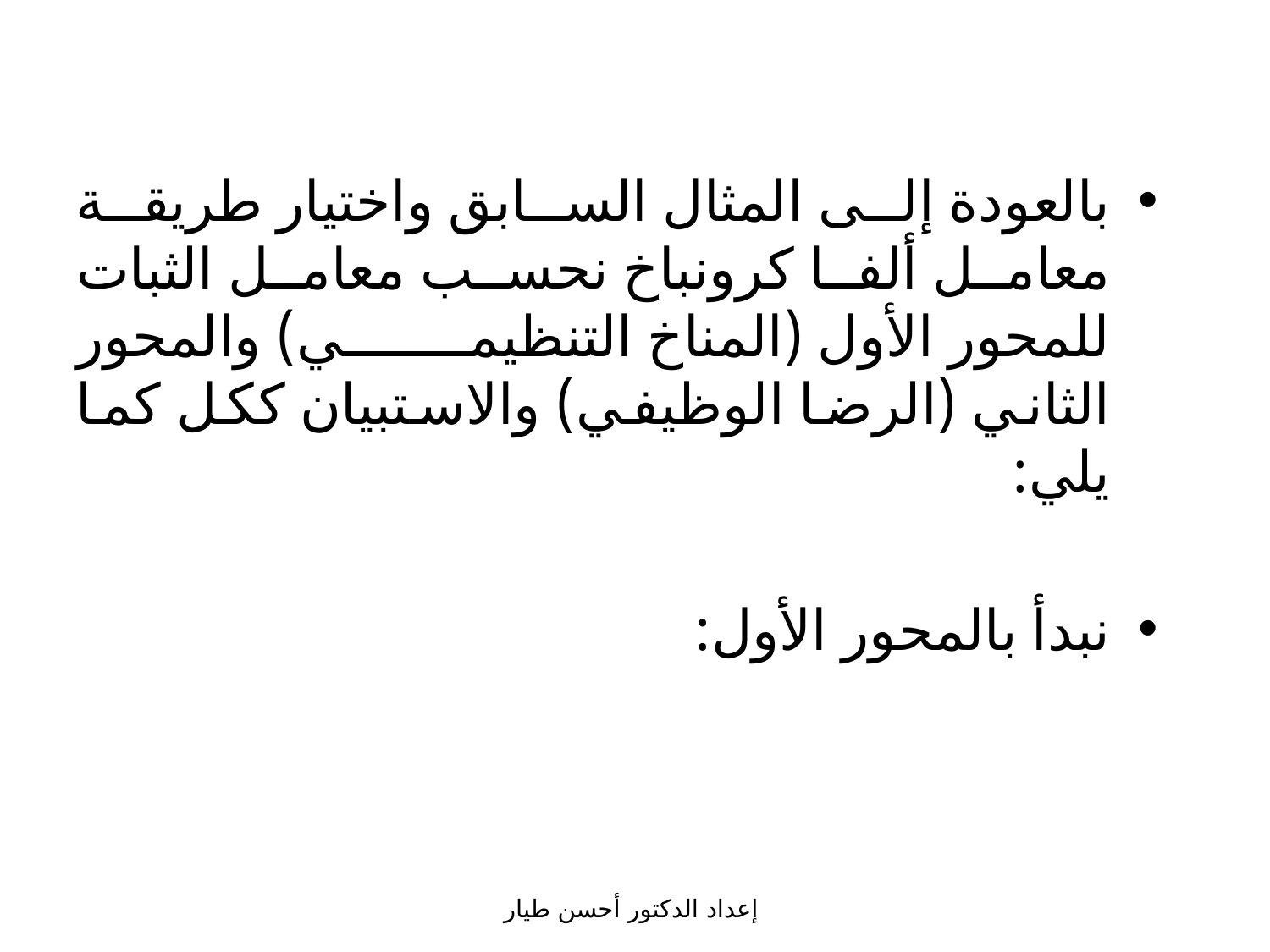

بالعودة إلى المثال السابق واختيار طريقة معامل ألفا كرونباخ نحسب معامل الثبات للمحور الأول (المناخ التنظيمي) والمحور الثاني (الرضا الوظيفي) والاستبيان ككل كما يلي:

نبدأ بالمحور الأول:

إعداد الدكتور أحسن طيار